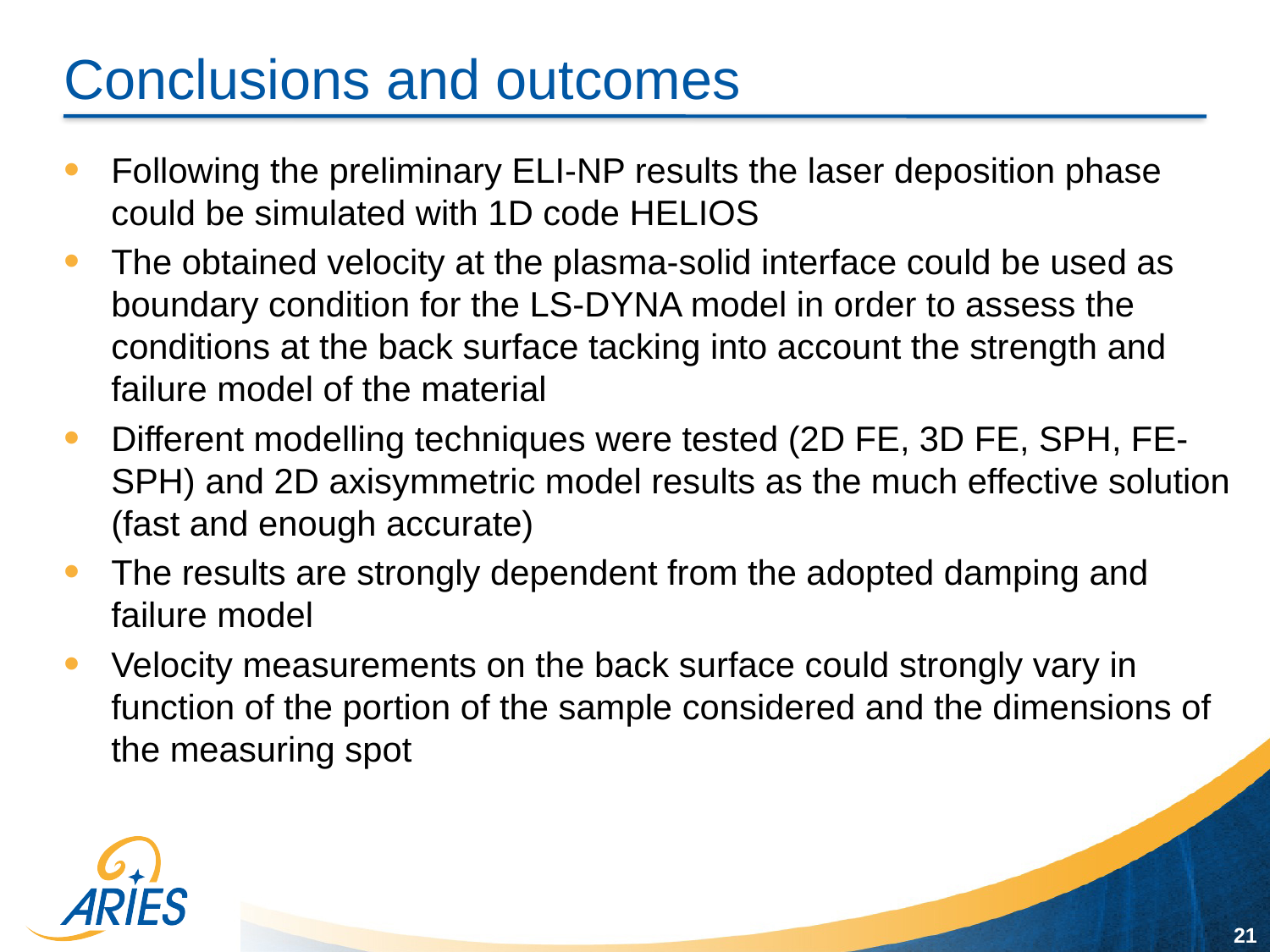

# Conclusions and outcomes
Following the preliminary ELI-NP results the laser deposition phase could be simulated with 1D code HELIOS
The obtained velocity at the plasma-solid interface could be used as boundary condition for the LS-DYNA model in order to assess the conditions at the back surface tacking into account the strength and failure model of the material
Different modelling techniques were tested (2D FE, 3D FE, SPH, FE-SPH) and 2D axisymmetric model results as the much effective solution (fast and enough accurate)
The results are strongly dependent from the adopted damping and failure model
Velocity measurements on the back surface could strongly vary in function of the portion of the sample considered and the dimensions of the measuring spot
21